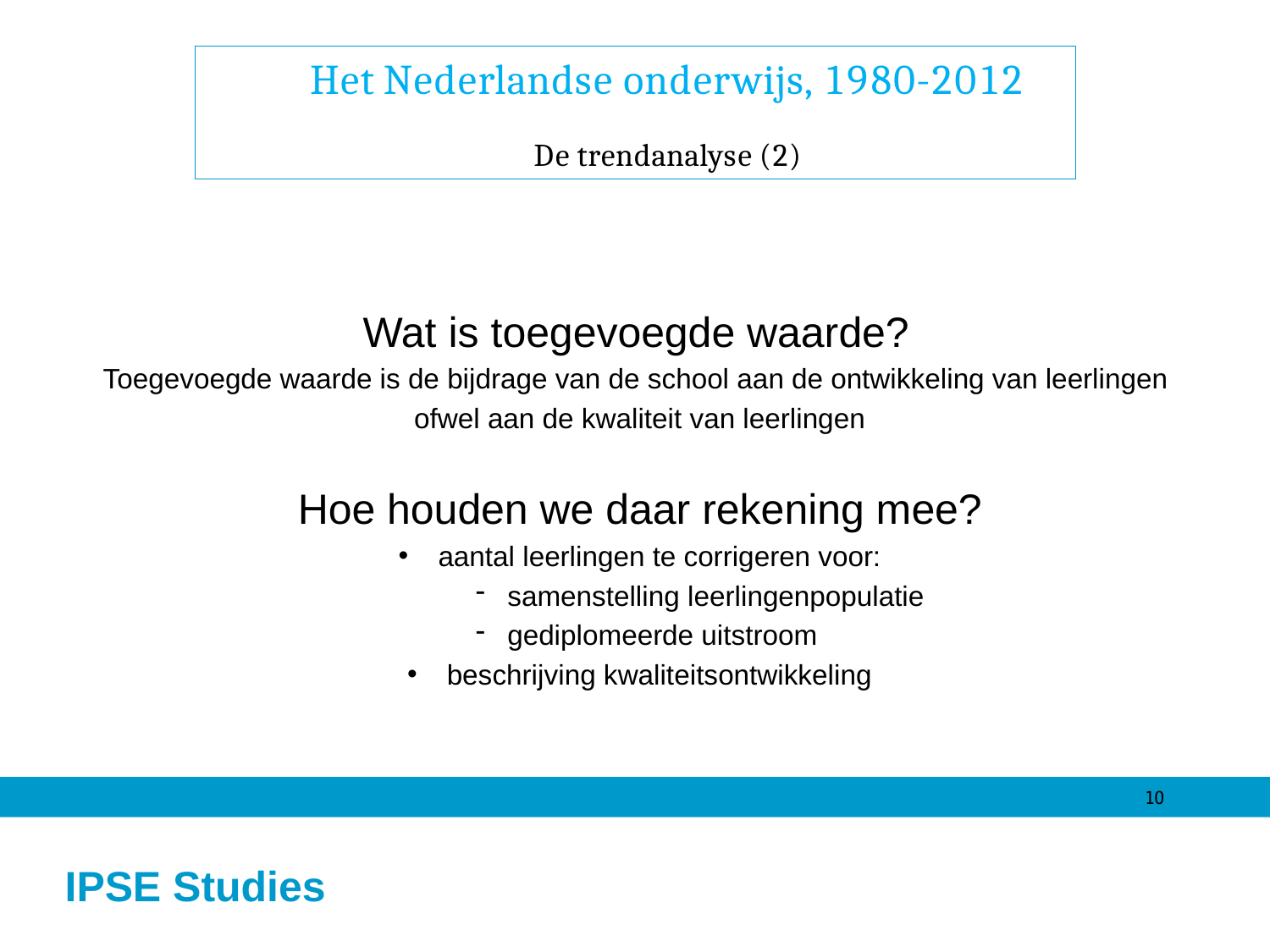

Het Nederlandse onderwijs, 1980-2012
De trendanalyse (2)
Wat is toegevoegde waarde?
Toegevoegde waarde is de bijdrage van de school aan de ontwikkeling van leerlingen
ofwel aan de kwaliteit van leerlingen

Hoe houden we daar rekening mee?
aantal leerlingen te corrigeren voor:
samenstelling leerlingenpopulatie
gediplomeerde uitstroom
beschrijving kwaliteitsontwikkeling

10